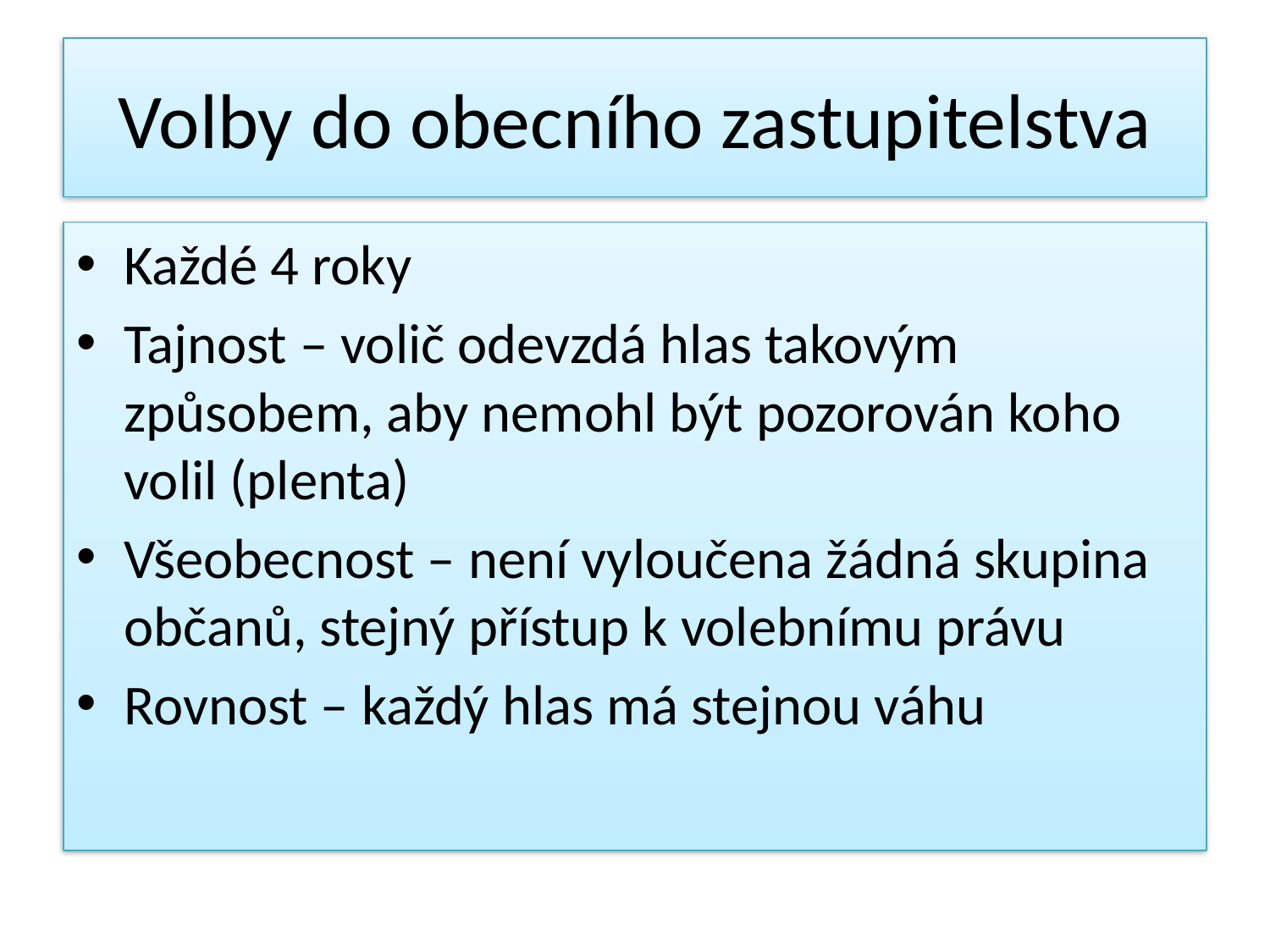

# Volby do obecního zastupitelstva
Každé 4 roky
Tajnost – volič odevzdá hlas takovým způsobem, aby nemohl být pozorován koho volil (plenta)
Všeobecnost – není vyloučena žádná skupina občanů, stejný přístup k volebnímu právu
Rovnost – každý hlas má stejnou váhu